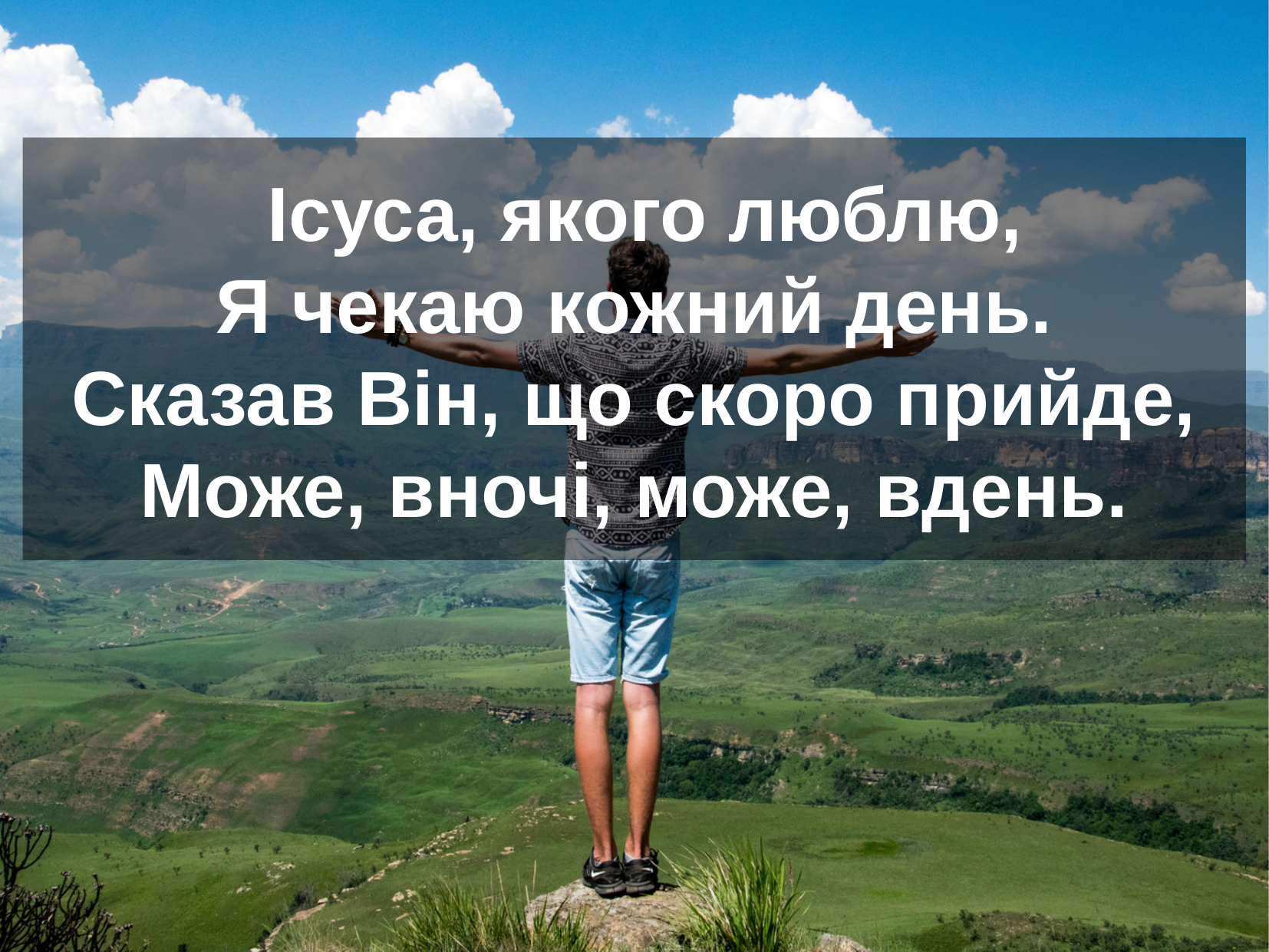

Ісуса, якого люблю,
Я чекаю кожний день.
Сказав Він, що скоро прийде,
Може, вночі, може, вдень.